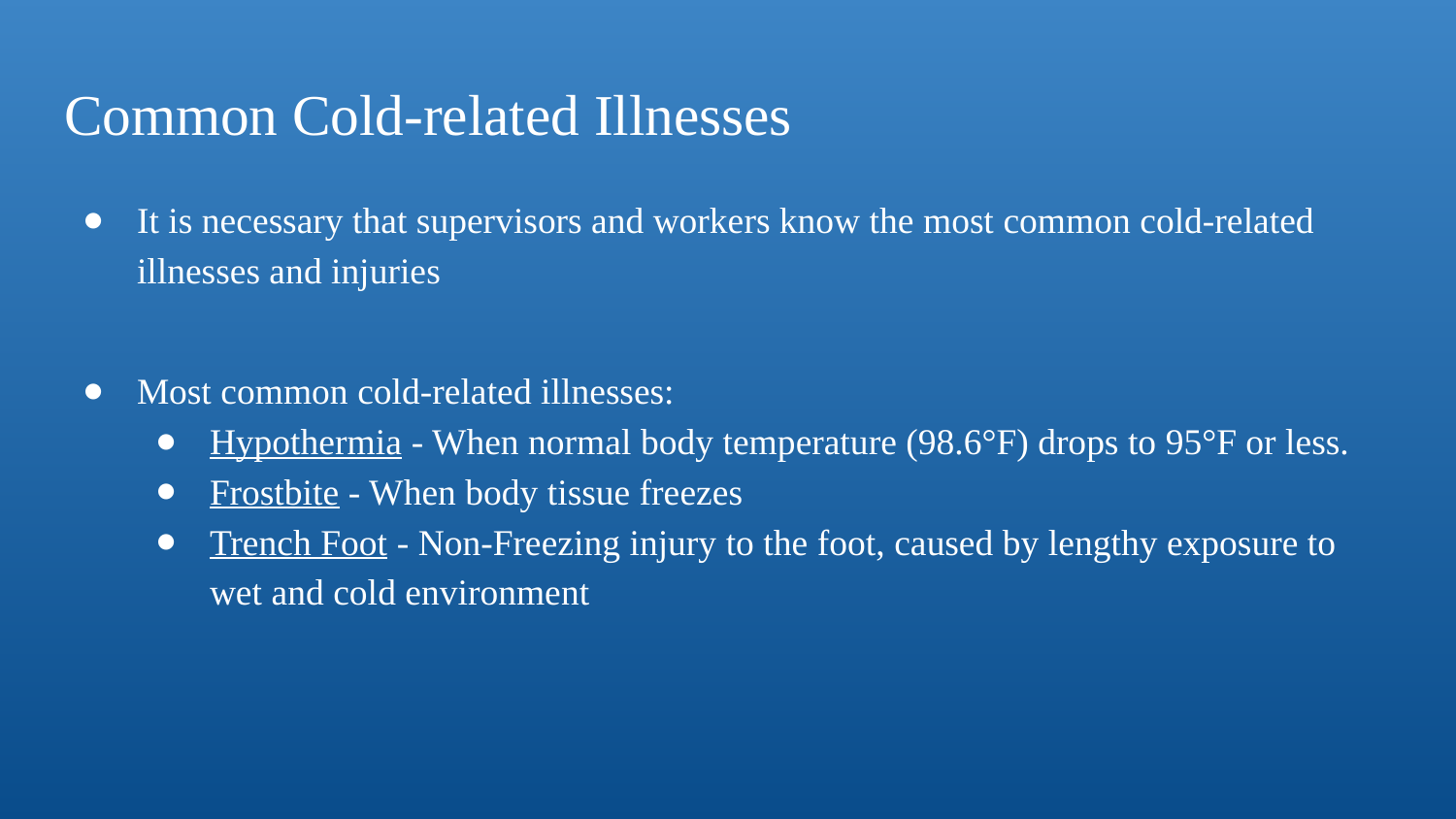

# Common Cold-related Illnesses
It is necessary that supervisors and workers know the most common cold-related illnesses and injuries

Most common cold-related illnesses:
Hypothermia - When normal body temperature (98.6°F) drops to 95°F or less.
Frostbite - When body tissue freezes
Trench Foot - Non-Freezing injury to the foot, caused by lengthy exposure to wet and cold environment